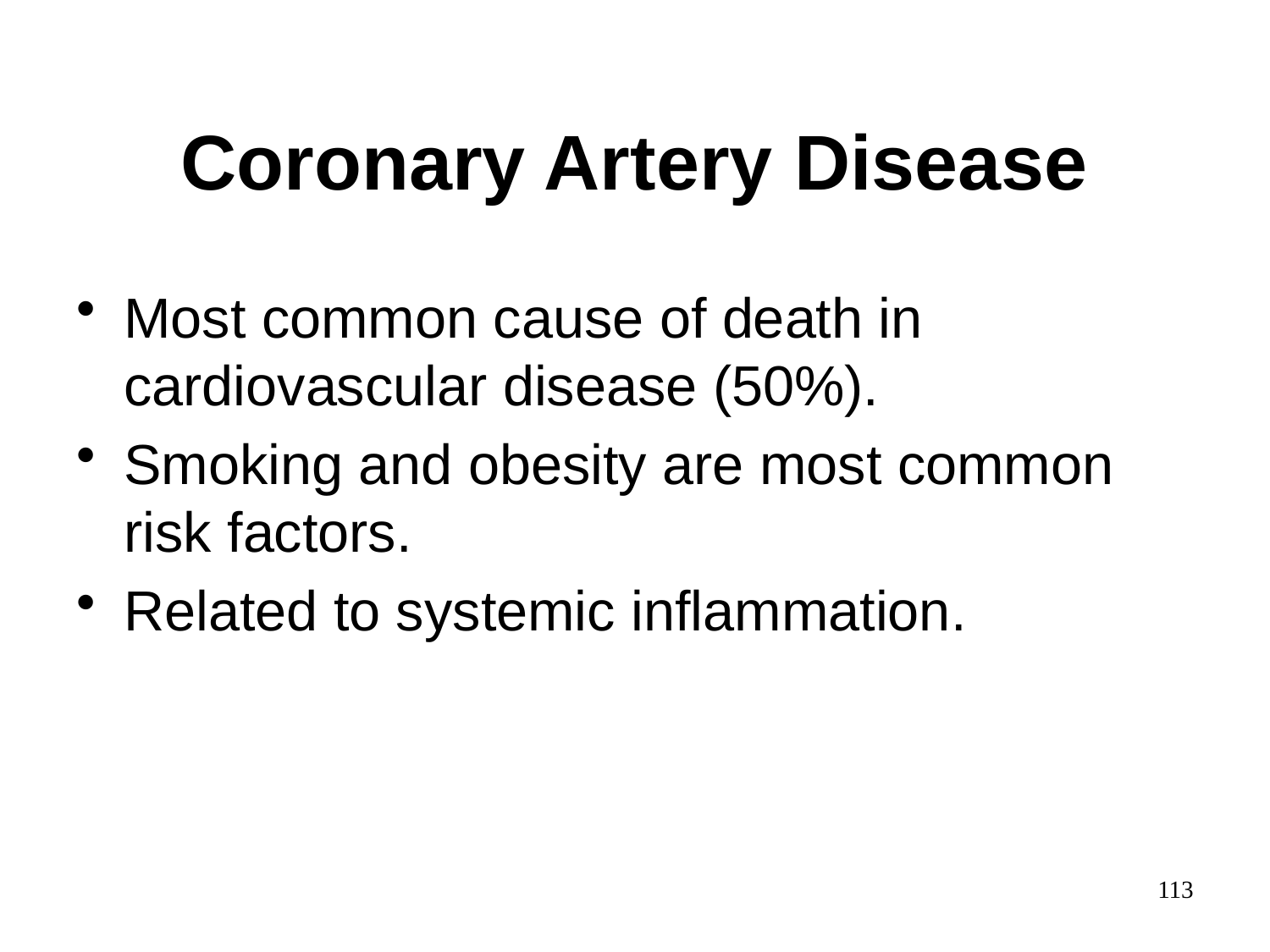

# Coronary Artery Disease
Most common cause of death in cardiovascular disease (50%).
Smoking and obesity are most common risk factors.
Related to systemic inflammation.

113